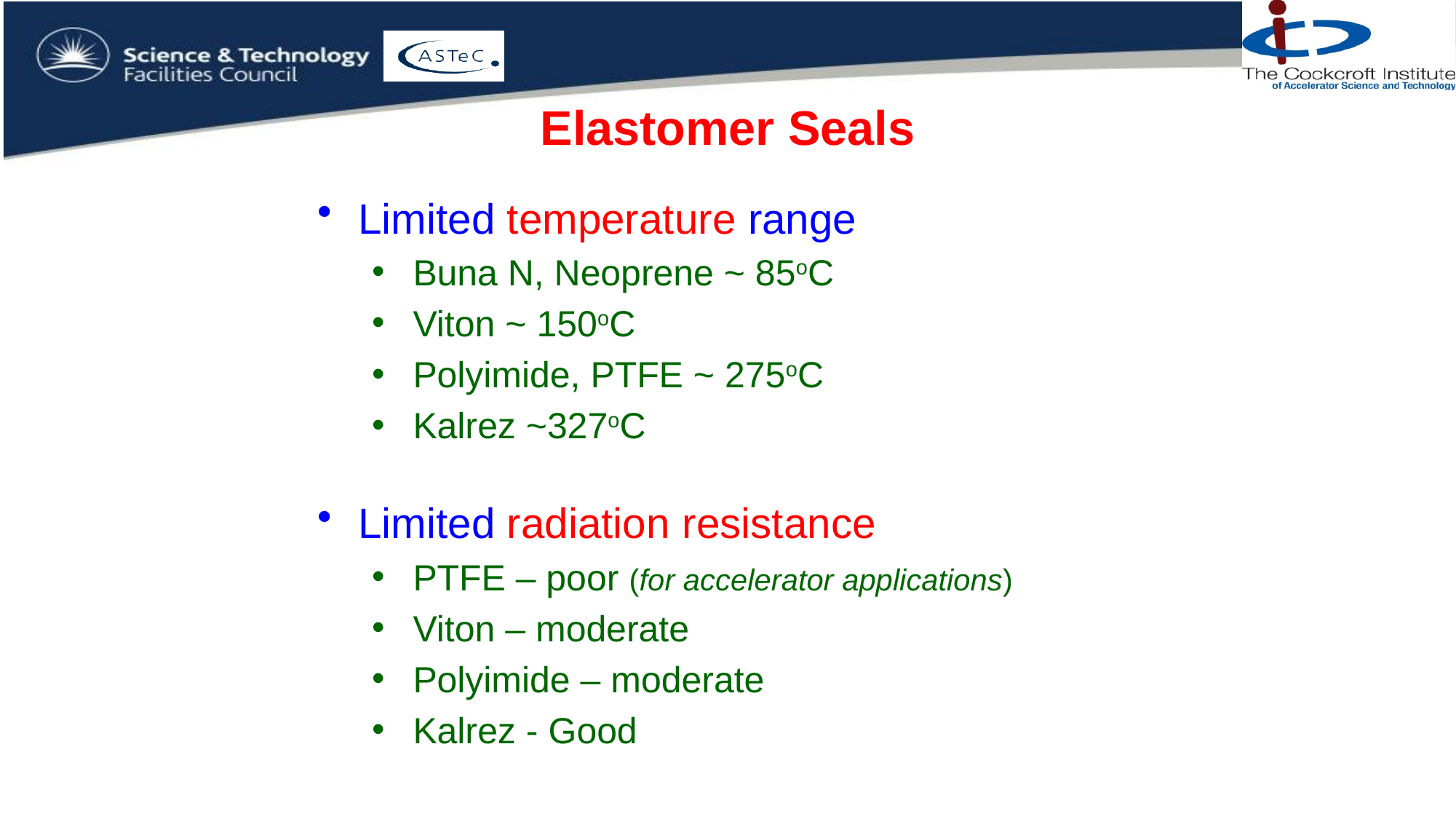

# Elastomer Seals
Limited temperature range
Buna N, Neoprene ~ 85oC
Viton ~ 150oC
Polyimide, PTFE ~ 275oC
Kalrez ~327oC

Limited radiation resistance
PTFE – poor (for accelerator applications)
Viton – moderate
Polyimide – moderate
Kalrez - Good